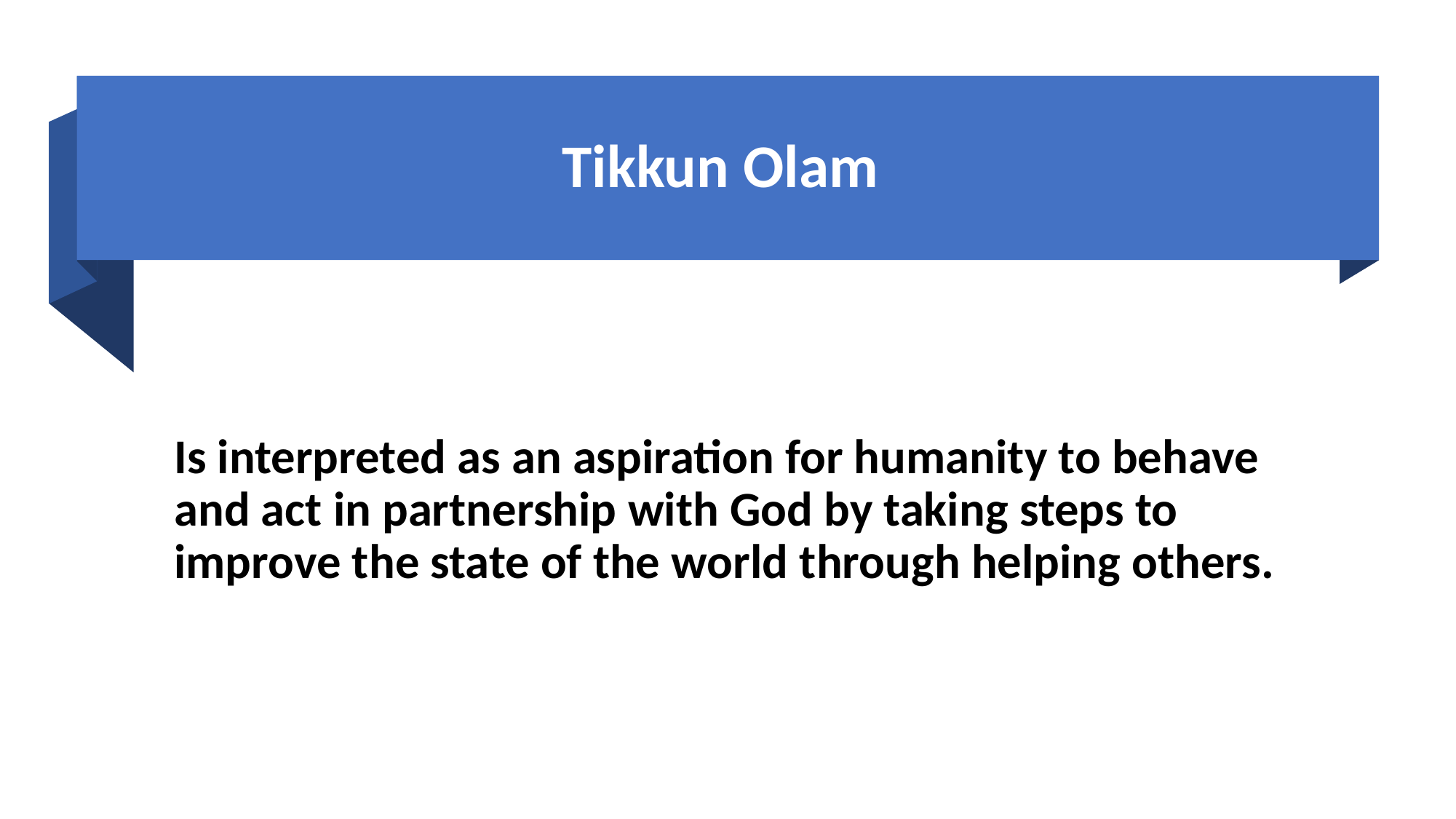

# Tikkun Olam

Is interpreted as an aspiration for humanity to behave and act in partnership with God by taking steps to improve the state of the world through helping others.